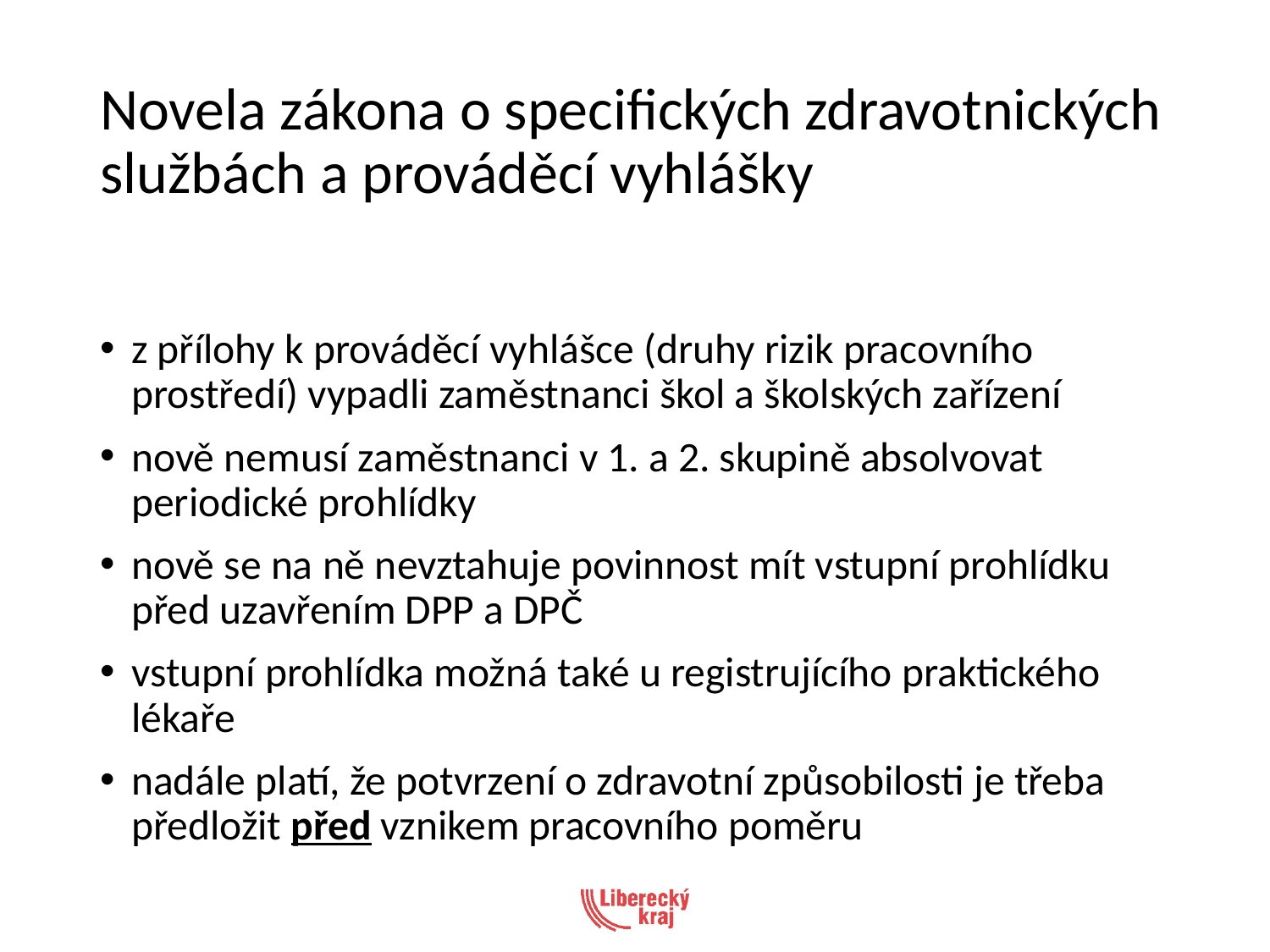

# Novela zákona o specifických zdravotnických službách a prováděcí vyhlášky

z přílohy k prováděcí vyhlášce (druhy rizik pracovního prostředí) vypadli zaměstnanci škol a školských zařízení
nově nemusí zaměstnanci v 1. a 2. skupině absolvovat periodické prohlídky
nově se na ně nevztahuje povinnost mít vstupní prohlídku před uzavřením DPP a DPČ
vstupní prohlídka možná také u registrujícího praktického lékaře
nadále platí, že potvrzení o zdravotní způsobilosti je třeba předložit před vznikem pracovního poměru